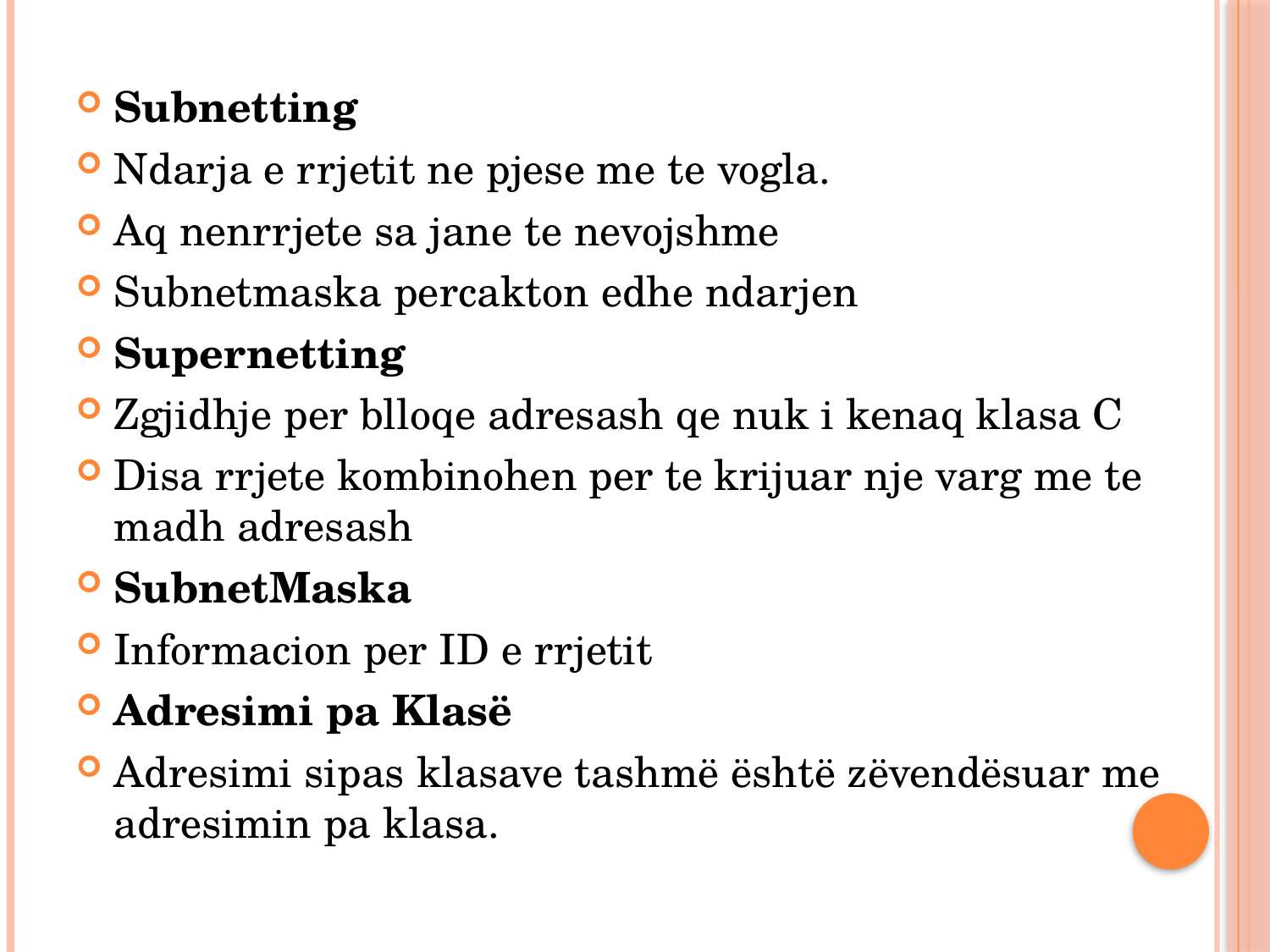

Subnetting
Ndarja e rrjetit ne pjese me te vogla.
Aq nenrrjete sa jane te nevojshme
Subnetmaska percakton edhe ndarjen
Supernetting
Zgjidhje per blloqe adresash qe nuk i kenaq klasa C
Disa rrjete kombinohen per te krijuar nje varg me te madh adresash
SubnetMaska
Informacion per ID e rrjetit
Adresimi pa Klasë
Adresimi sipas klasave tashmë është zëvendësuar me adresimin pa klasa.